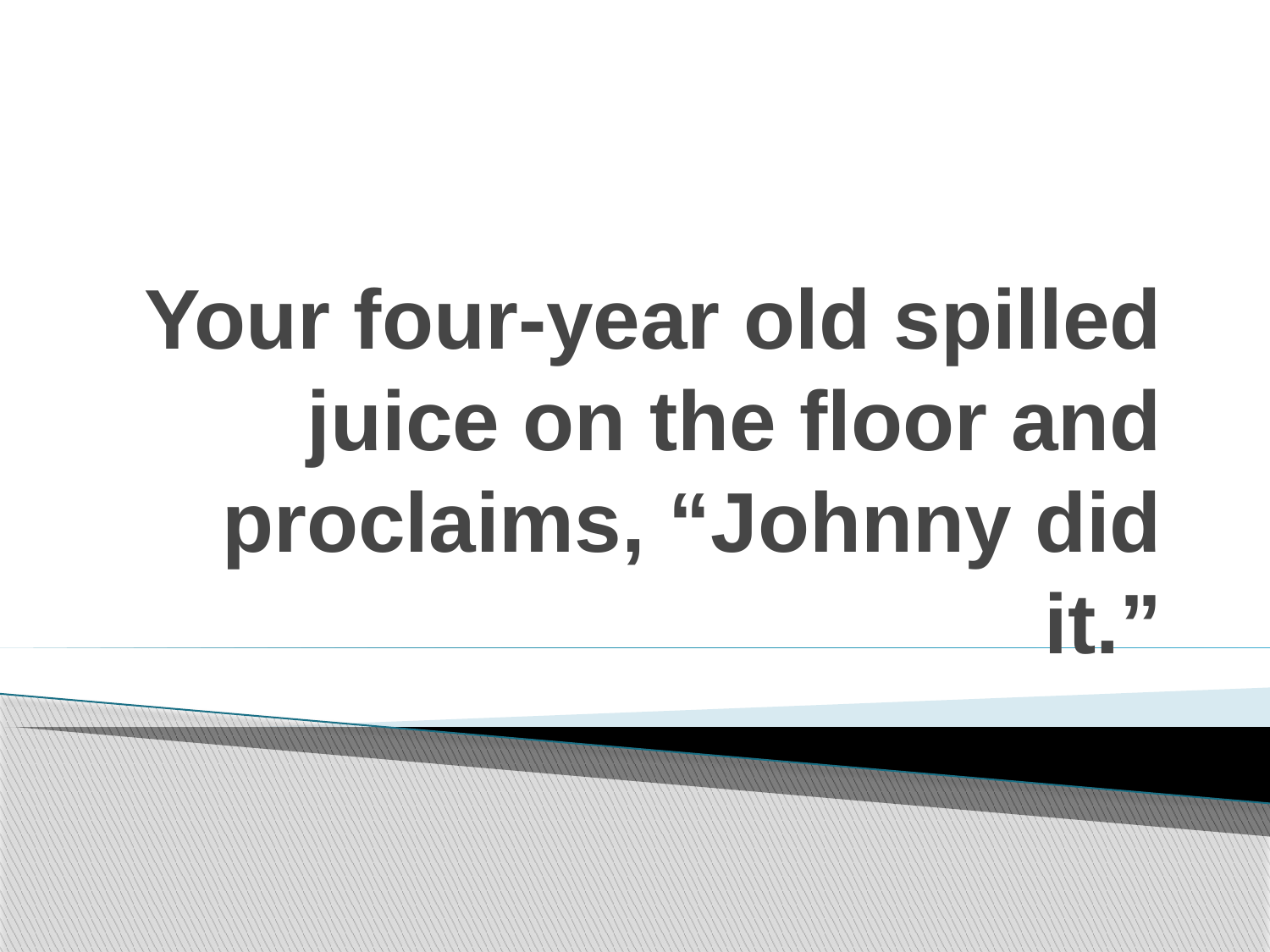

# Your four-year old spilled juice on the floor and proclaims, “Johnny did it.”